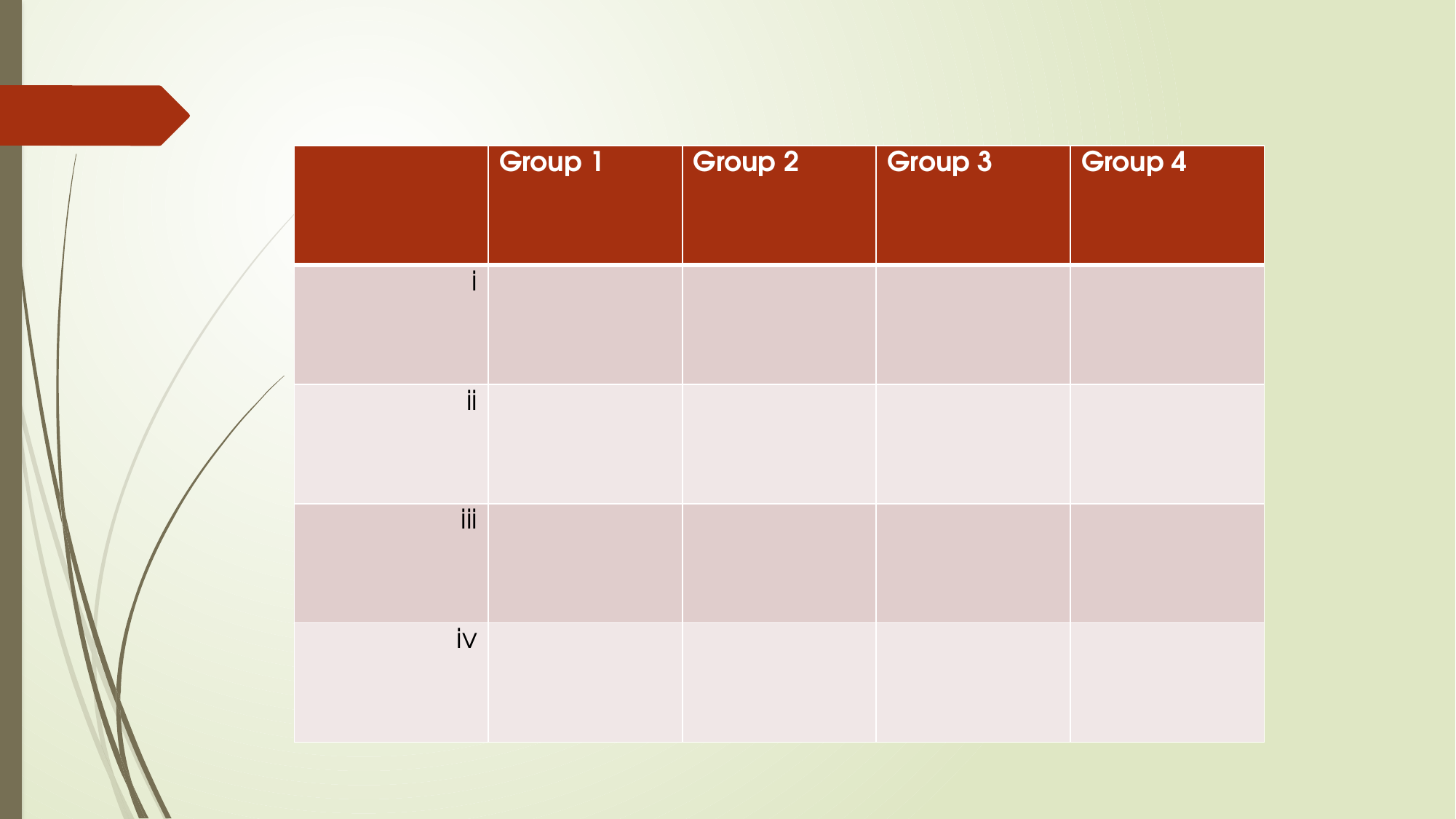

|  | Group 1 | Group 2 | Group 3 | Group 4 |
| --- | --- | --- | --- | --- |
| i |  |  |  |  |
| ii |  |  |  |  |
| iii |  |  |  |  |
| iv |  |  |  |  |